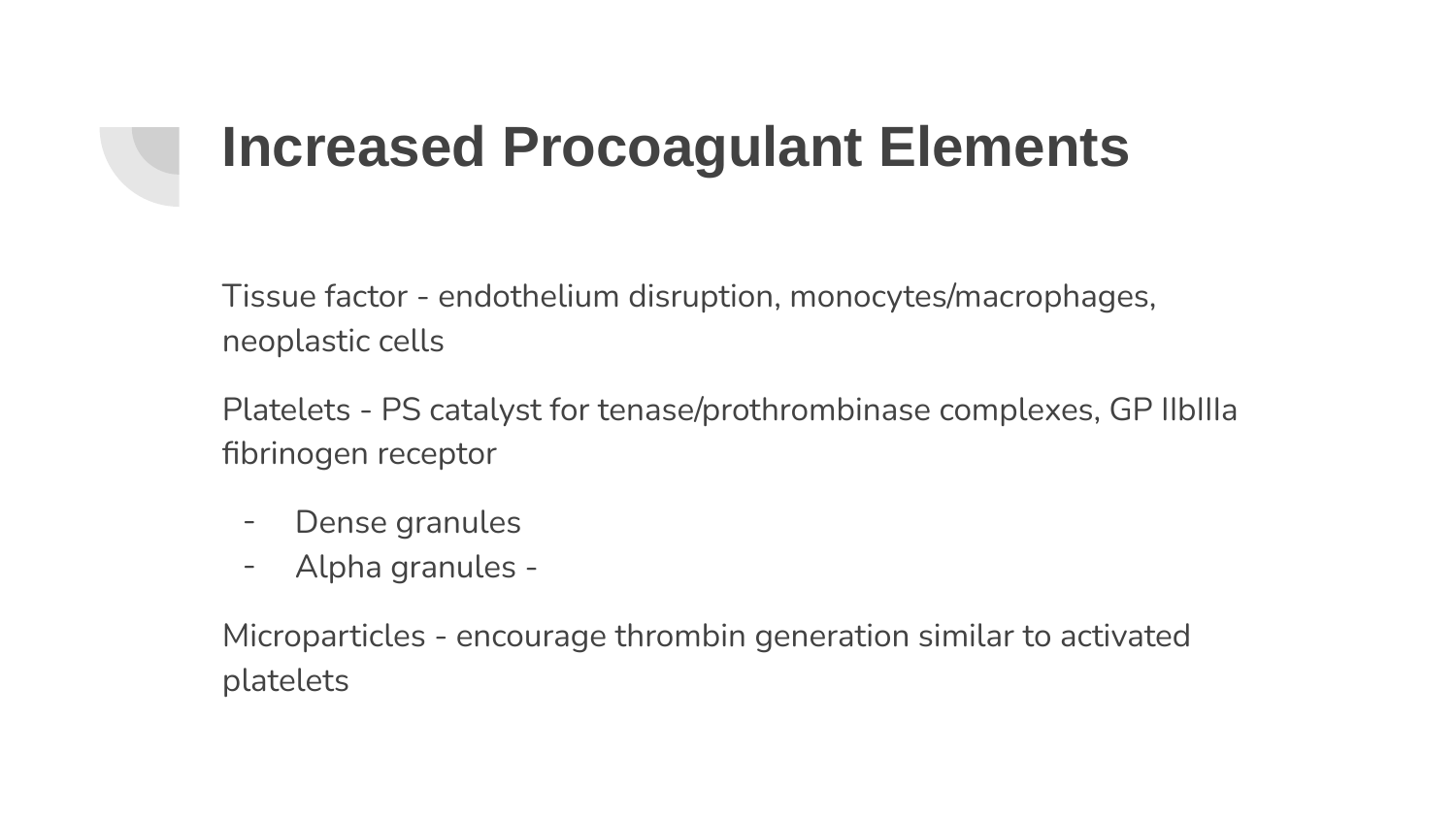

# Increased Procoagulant Elements
Tissue factor - endothelium disruption, monocytes/macrophages, neoplastic cells
Platelets - PS catalyst for tenase/prothrombinase complexes, GP IIbIIIa fibrinogen receptor
Dense granules
Alpha granules -
Microparticles - encourage thrombin generation similar to activated platelets